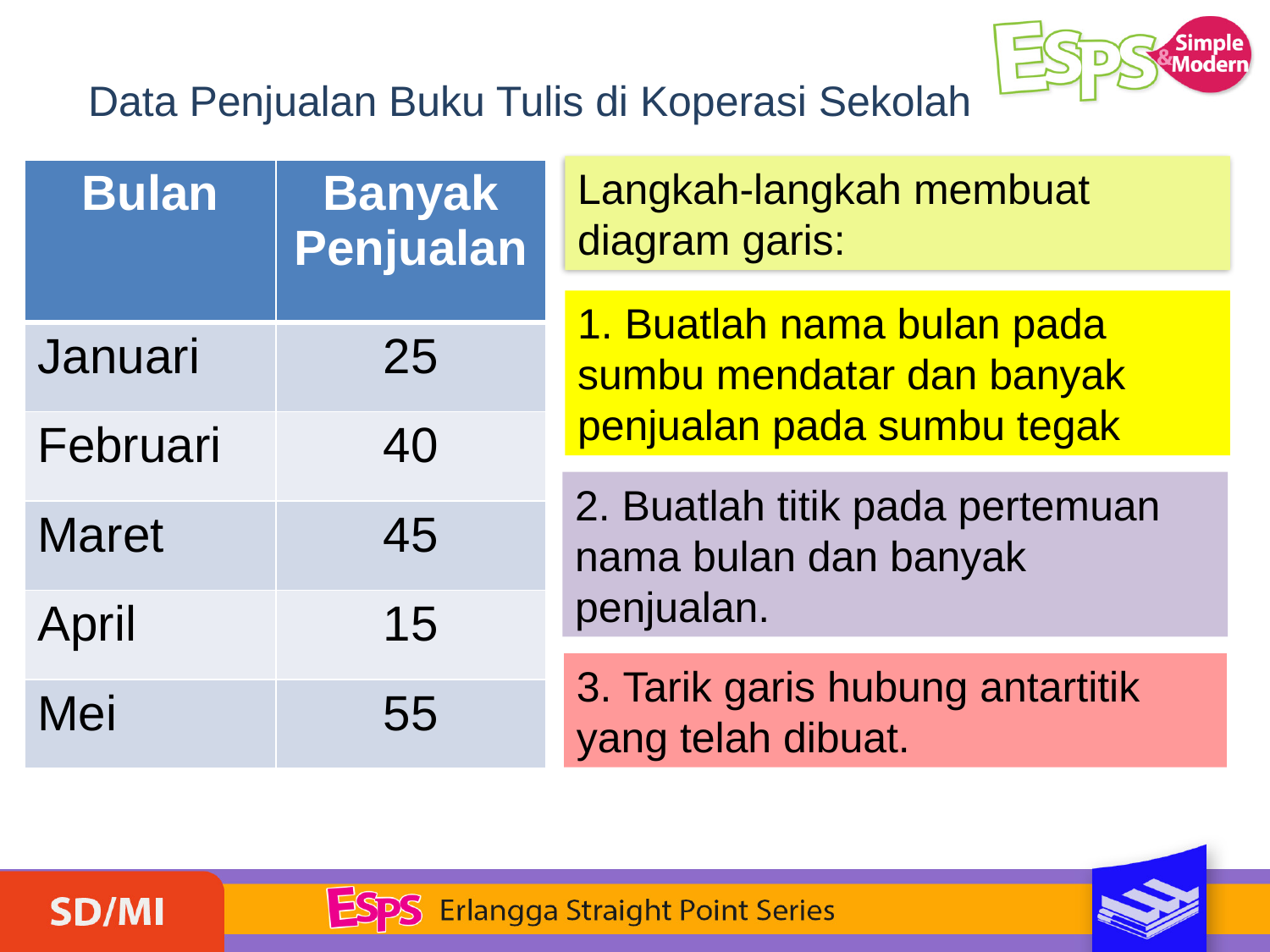

Data Penjualan Buku Tulis di Koperasi Sekolah
Langkah-langkah membuat diagram garis:
| Bulan | Banyak Penjualan |
| --- | --- |
| Januari | 25 |
| Februari | 40 |
| Maret | 45 |
| April | 15 |
| Mei | 55 |
1. Buatlah nama bulan pada sumbu mendatar dan banyak penjualan pada sumbu tegak
2. Buatlah titik pada pertemuan nama bulan dan banyak penjualan.
3. Tarik garis hubung antartitik yang telah dibuat.